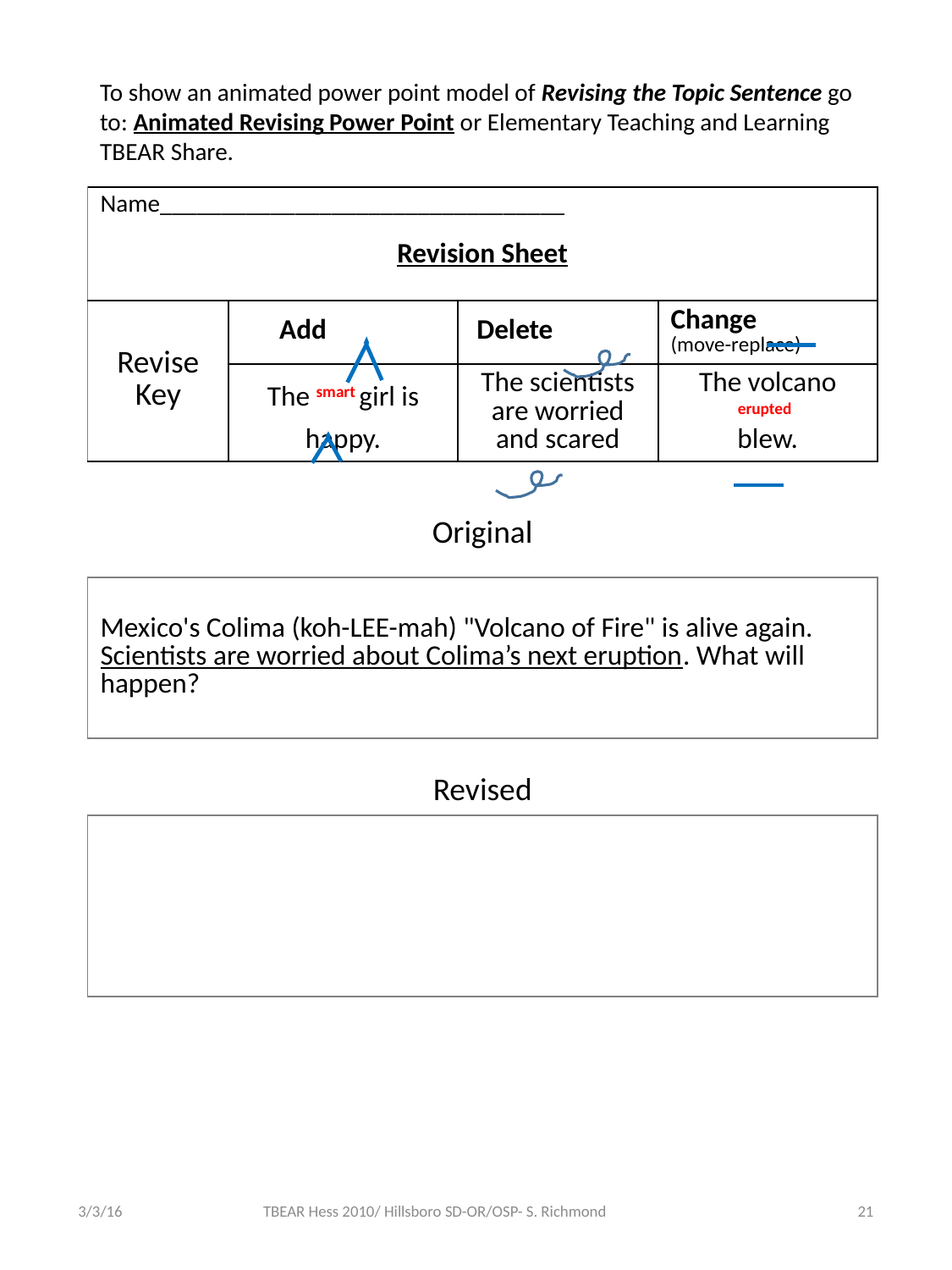

To show an animated power point model of Revising the Topic Sentence go to: Animated Revising Power Point or Elementary Teaching and Learning TBEAR Share.
| Name\_\_\_\_\_\_\_\_\_\_\_\_\_\_\_\_\_\_\_\_\_\_\_\_\_\_\_\_\_\_\_\_\_ Revision Sheet |  |  |  |
| --- | --- | --- | --- |
| Revise Key | Add | Delete | Change (move-replace) |
|  | The smart girl is happy. | The scientists are worried and scared | The volcano erupted blew. |
| Original |  |  |  |
| Mexico's Colima (koh-LEE-mah) "Volcano of Fire" is alive again. Scientists are worried about Colima’s next eruption. What will happen? |  |  |  |
| Revised |  |  |  |
|  |  |  |  |

3/3/16
TBEAR Hess 2010/ Hillsboro SD-OR/OSP- S. Richmond
21